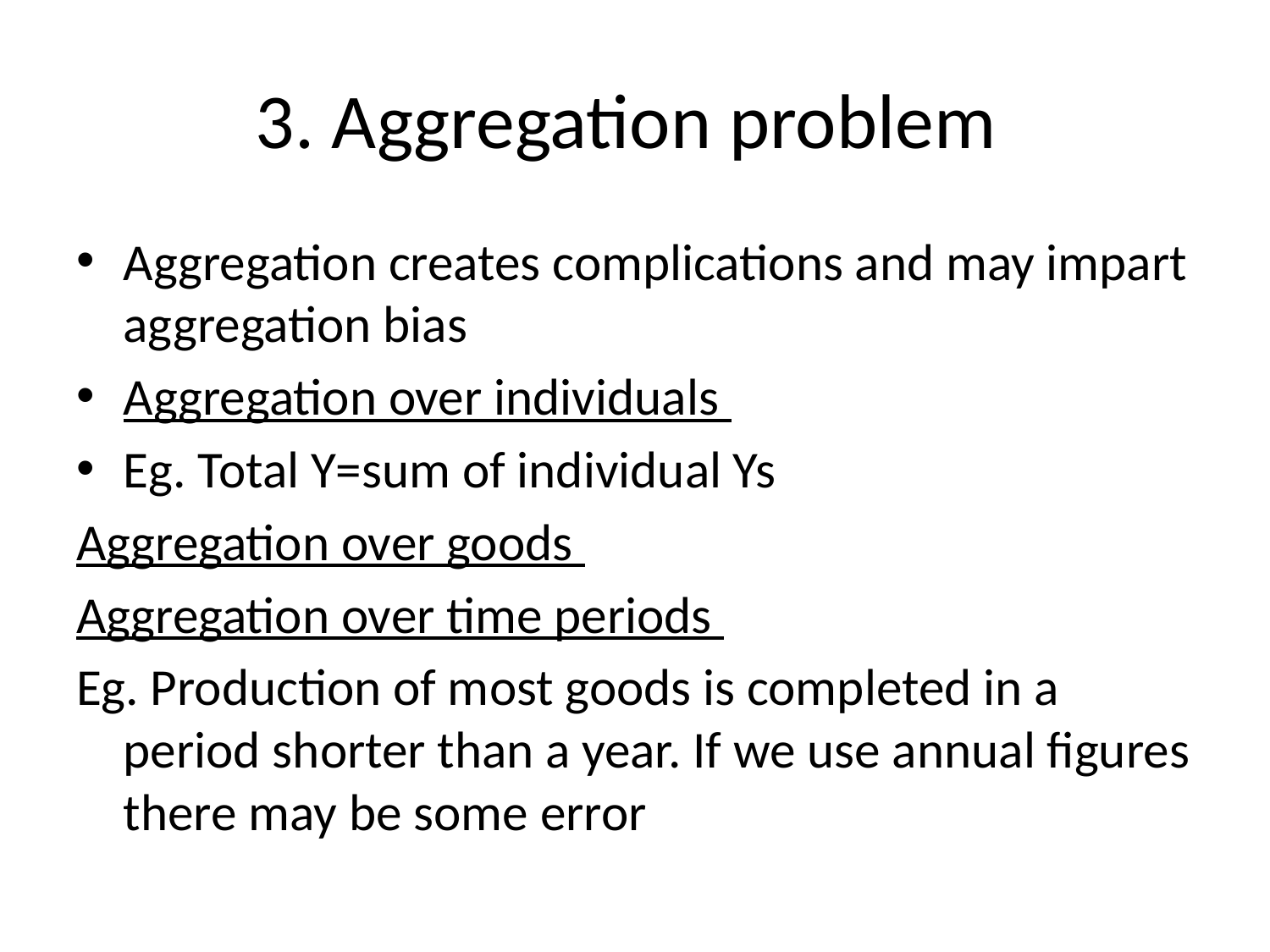

# 3. Aggregation problem
Aggregation creates complications and may impart aggregation bias
Aggregation over individuals
Eg. Total Y=sum of individual Ys
Aggregation over goods
Aggregation over time periods
Eg. Production of most goods is completed in a period shorter than a year. If we use annual figures there may be some error